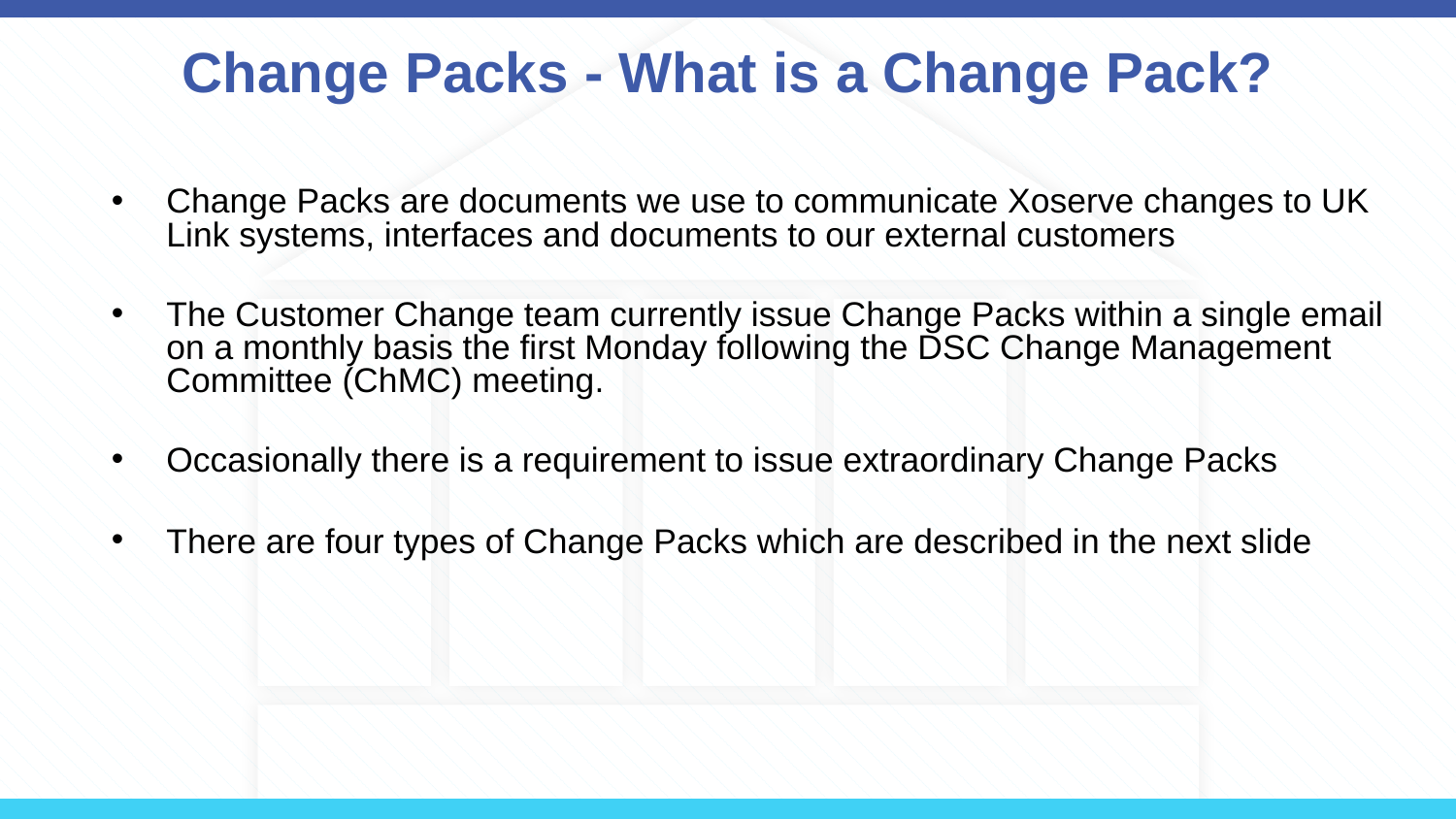

# Change Packs - What is a Change Pack?
Change Packs are documents we use to communicate Xoserve changes to UK Link systems, interfaces and documents to our external customers

The Customer Change team currently issue Change Packs within a single email on a monthly basis the first Monday following the DSC Change Management Committee (ChMC) meeting.

Occasionally there is a requirement to issue extraordinary Change Packs

There are four types of Change Packs which are described in the next slide